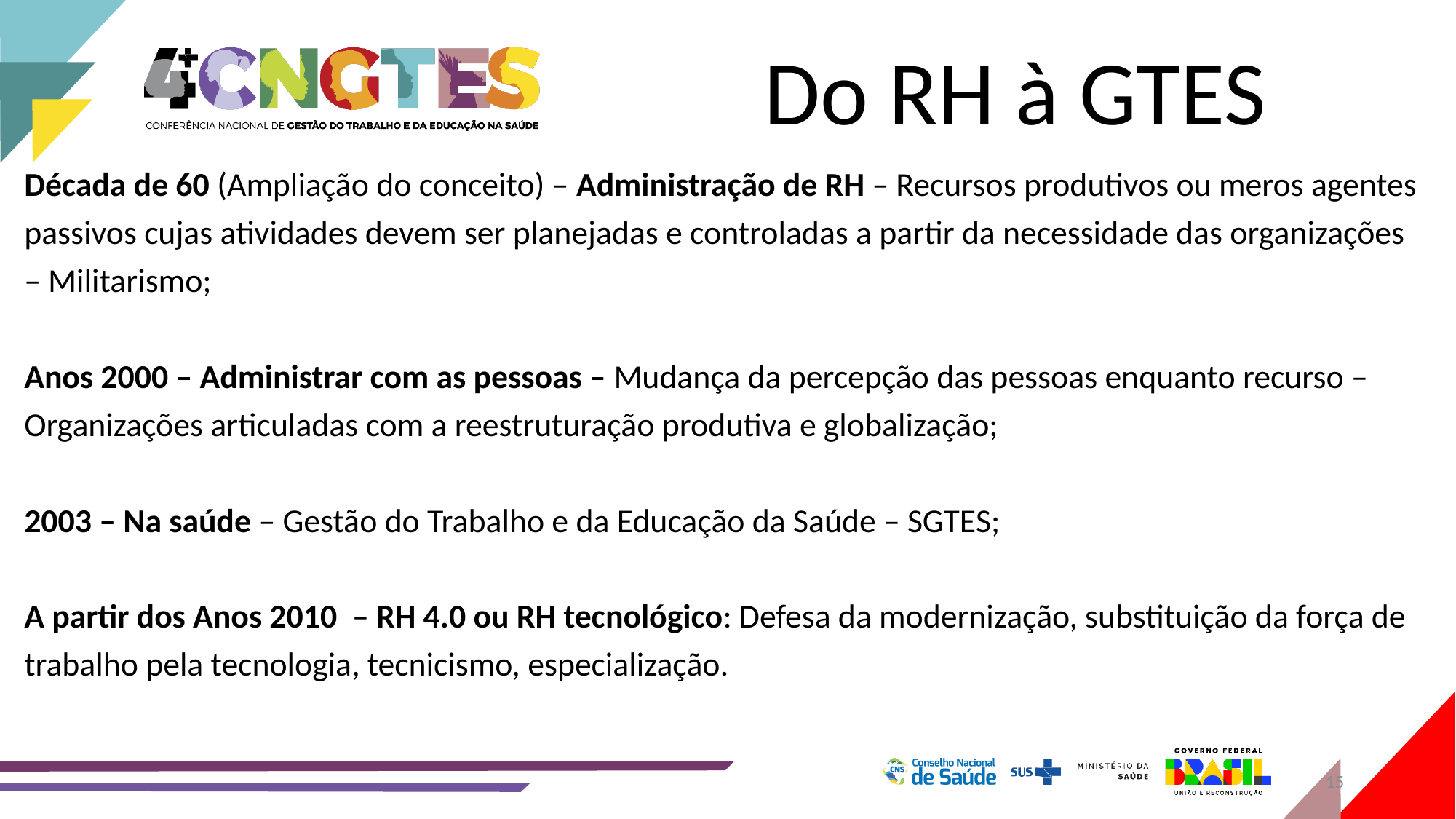

# Do RH à GTES
Década de 60 (Ampliação do conceito) – Administração de RH – Recursos produtivos ou meros agentes passivos cujas atividades devem ser planejadas e controladas a partir da necessidade das organizações – Militarismo;

Anos 2000 – Administrar com as pessoas – Mudança da percepção das pessoas enquanto recurso – Organizações articuladas com a reestruturação produtiva e globalização;

2003 – Na saúde – Gestão do Trabalho e da Educação da Saúde – SGTES;

A partir dos Anos 2010  – RH 4.0 ou RH tecnológico: Defesa da modernização, substituição da força de trabalho pela tecnologia, tecnicismo, especialização.

15